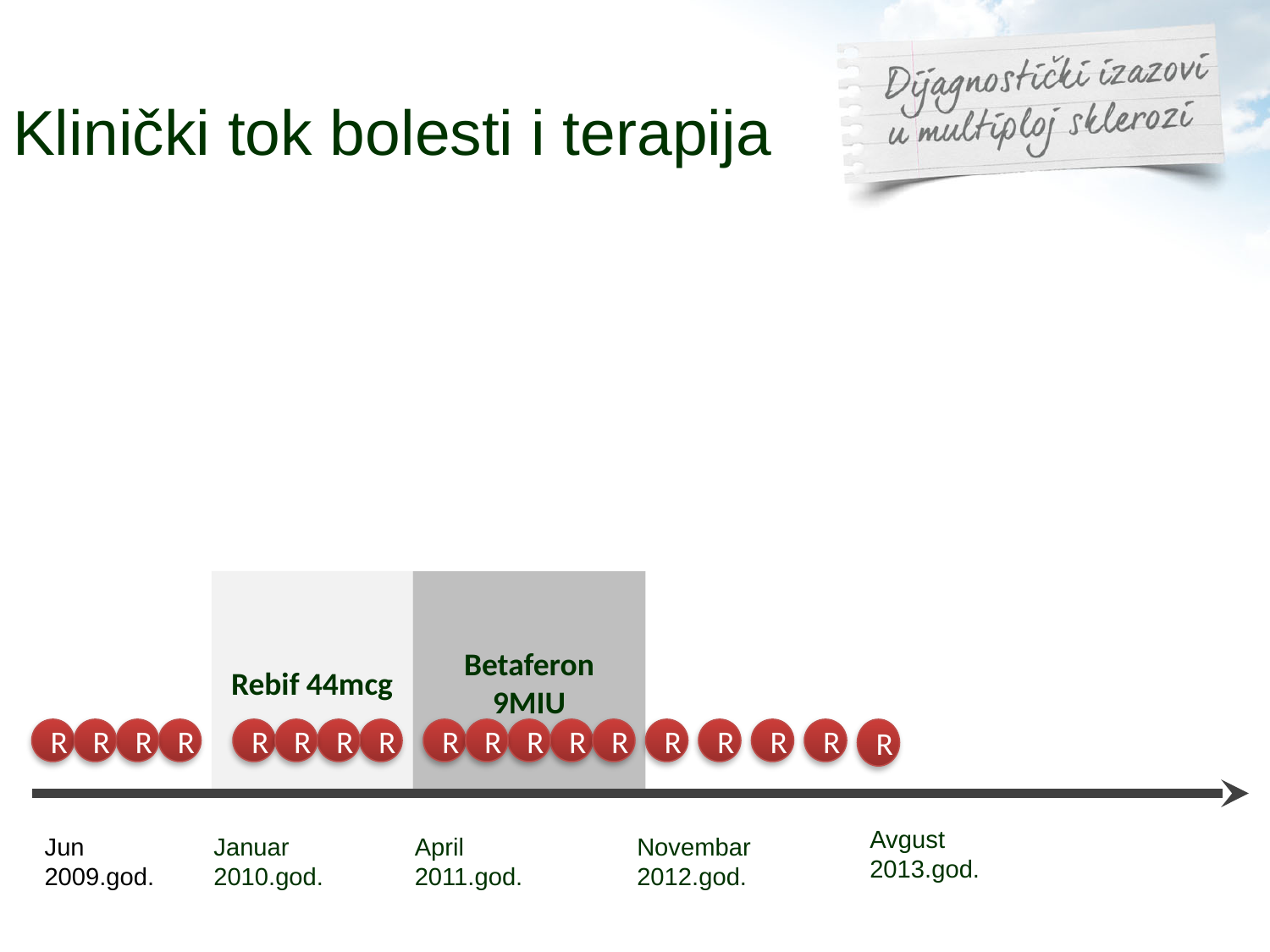

# Klinički tok bolesti i terapija
Rebif 44mcg
Betaferon 9MIU
R
R
R
R
R
R
R
R
R
R
R
R
R
R
R
R
R
R
Avgust
2013.god.
Jun
2009.god.
Januar
2010.god.
April
2011.god.
Novembar 2012.god.